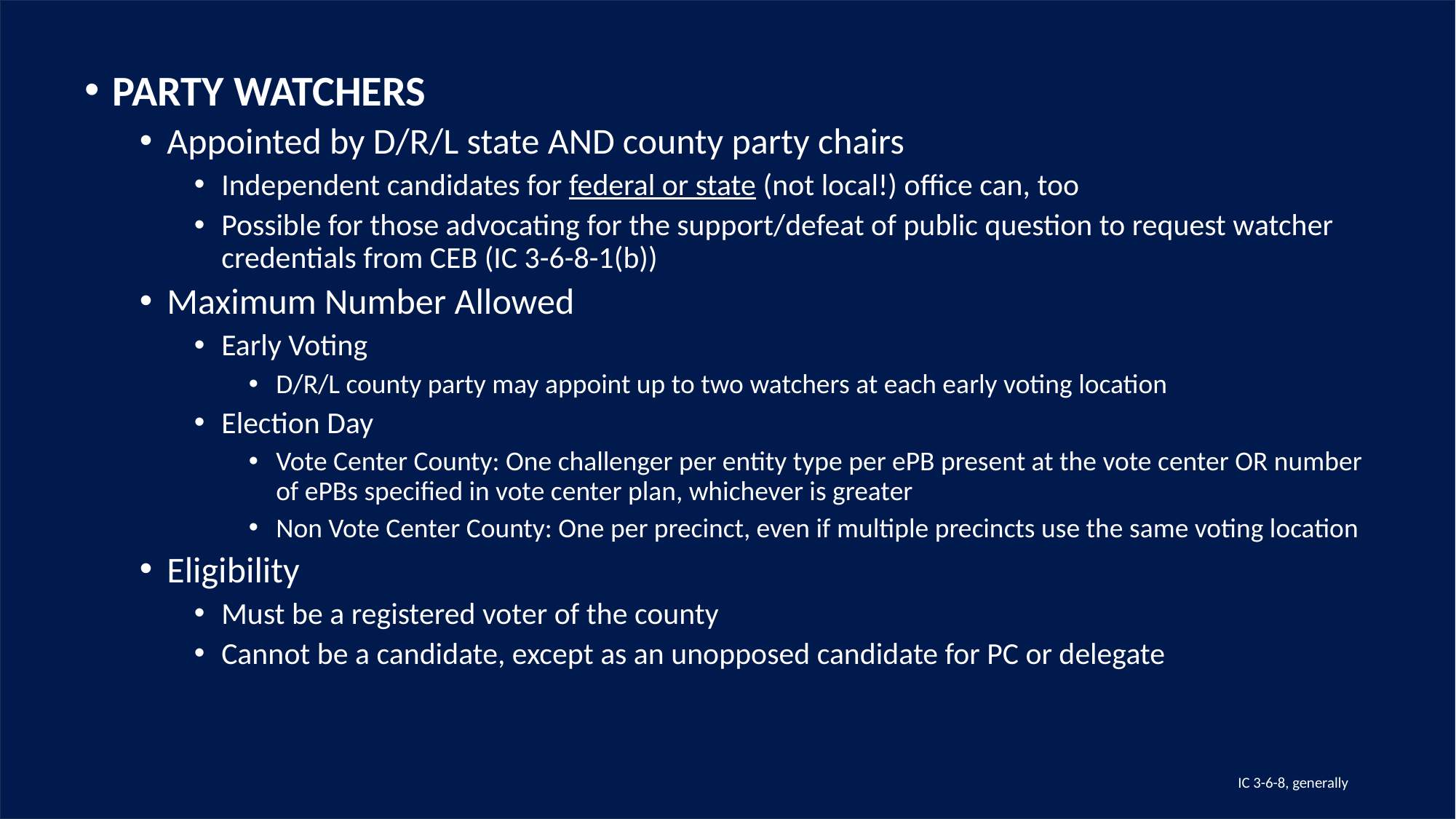

PARTY WATCHERS
Appointed by D/R/L state AND county party chairs
Independent candidates for federal or state (not local!) office can, too
Possible for those advocating for the support/defeat of public question to request watcher credentials from CEB (IC 3-6-8-1(b))
Maximum Number Allowed
Early Voting
D/R/L county party may appoint up to two watchers at each early voting location
Election Day
Vote Center County: One challenger per entity type per ePB present at the vote center OR number of ePBs specified in vote center plan, whichever is greater
Non Vote Center County: One per precinct, even if multiple precincts use the same voting location
Eligibility
Must be a registered voter of the county
Cannot be a candidate, except as an unopposed candidate for PC or delegate

IC 3-6-8, generally